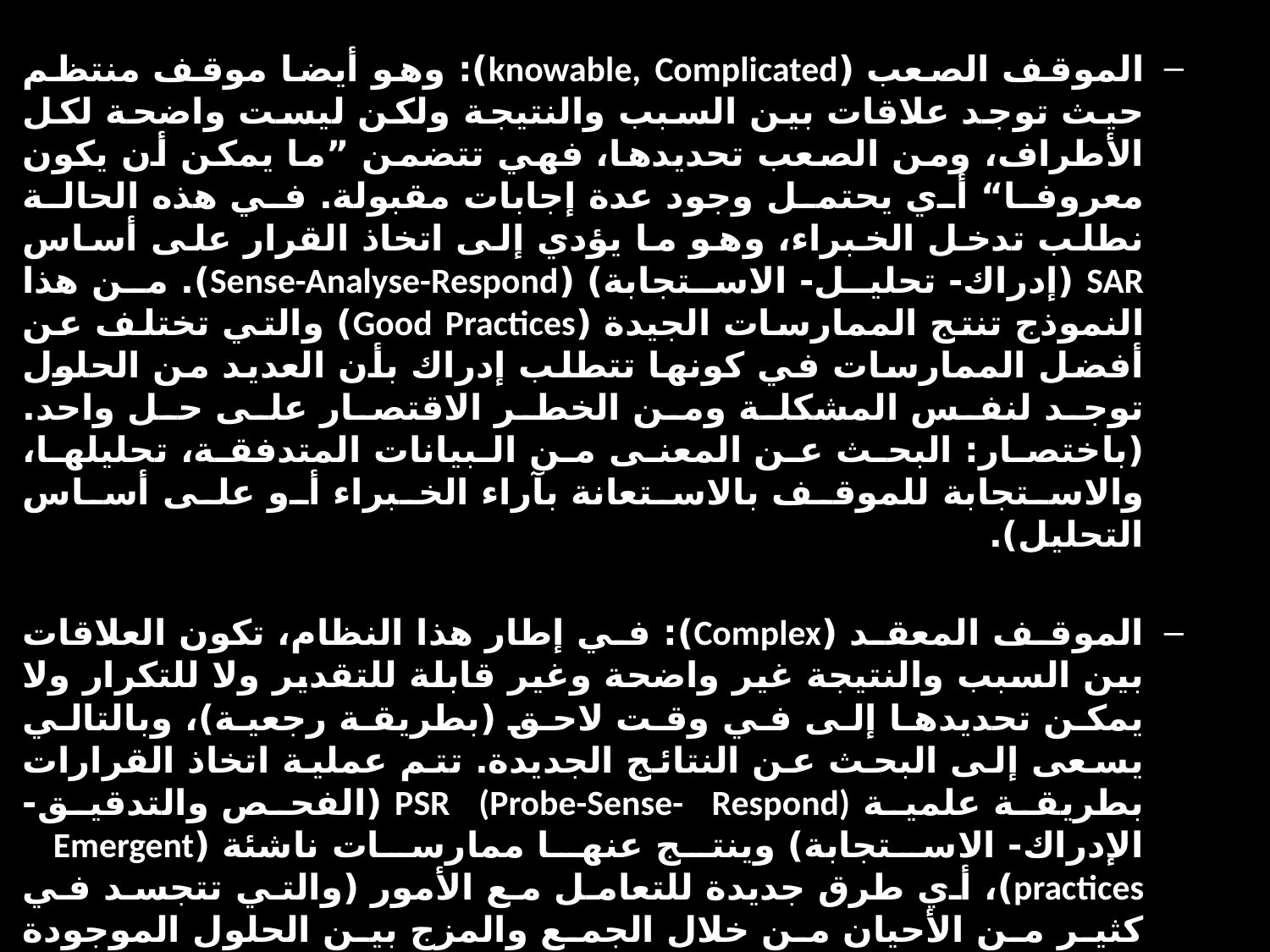

الموقف الصعب (knowable, Complicated): وهو أيضا موقف منتظم حيث توجد علاقات بين السبب والنتيجة ولكن ليست واضحة لكل الأطراف، ومن الصعب تحديدها، فهي تتضمن ”ما يمكن أن يكون معروفا“ أي يحتمل وجود عدة إجابات مقبولة. في هذه الحالة نطلب تدخل الخبراء، وهو ما يؤدي إلى اتخاذ القرار على أساس SAR (إدراك- تحليل- الاستجابة) (Sense-Analyse-Respond). من هذا النموذج تنتج الممارسات الجيدة (Good Practices) والتي تختلف عن أفضل الممارسات في كونها تتطلب إدراك بأن العديد من الحلول توجد لنفس المشكلة ومن الخطر الاقتصار على حل واحد. (باختصار: البحث عن المعنى من البيانات المتدفقة، تحليلها، والاستجابة للموقف بالاستعانة بآراء الخبراء أو على أساس التحليل).

الموقف المعقد (Complex): في إطار هذا النظام، تكون العلاقات بين السبب والنتيجة غير واضحة وغير قابلة للتقدير ولا للتكرار ولا يمكن تحديدها إلى في وقت لاحق (بطريقة رجعية)، وبالتالي يسعى إلى البحث عن النتائج الجديدة. تتم عملية اتخاذ القرارات بطريقة علمية PSR (Probe-Sense- Respond) (الفحص والتدقيق-الإدراك- الاستجابة) وينتج عنها ممارسات ناشئة (Emergent practices)، أي طرق جديدة للتعامل مع الأمور (والتي تتجسد في كثير من الأحيان من خلال الجمع والمزج بين الحلول الموجودة سابقا).

الموقف الفوضوي (Chaotic): وهو النظام الذي لا تظهر فيه أي علاقات بين السبب والنتيجة. فهو يحتاج إلى الاستقرار حتى تتحد معالمه. وتصبح عملية اتخاذ القرار في هذه الحالة على شكل ASR (التصرف- الإدراك-الاستجابة) (Act-Sense-Respond). وهو يؤدي إلى حلول جديدة تماما وفريدة من نوعها.